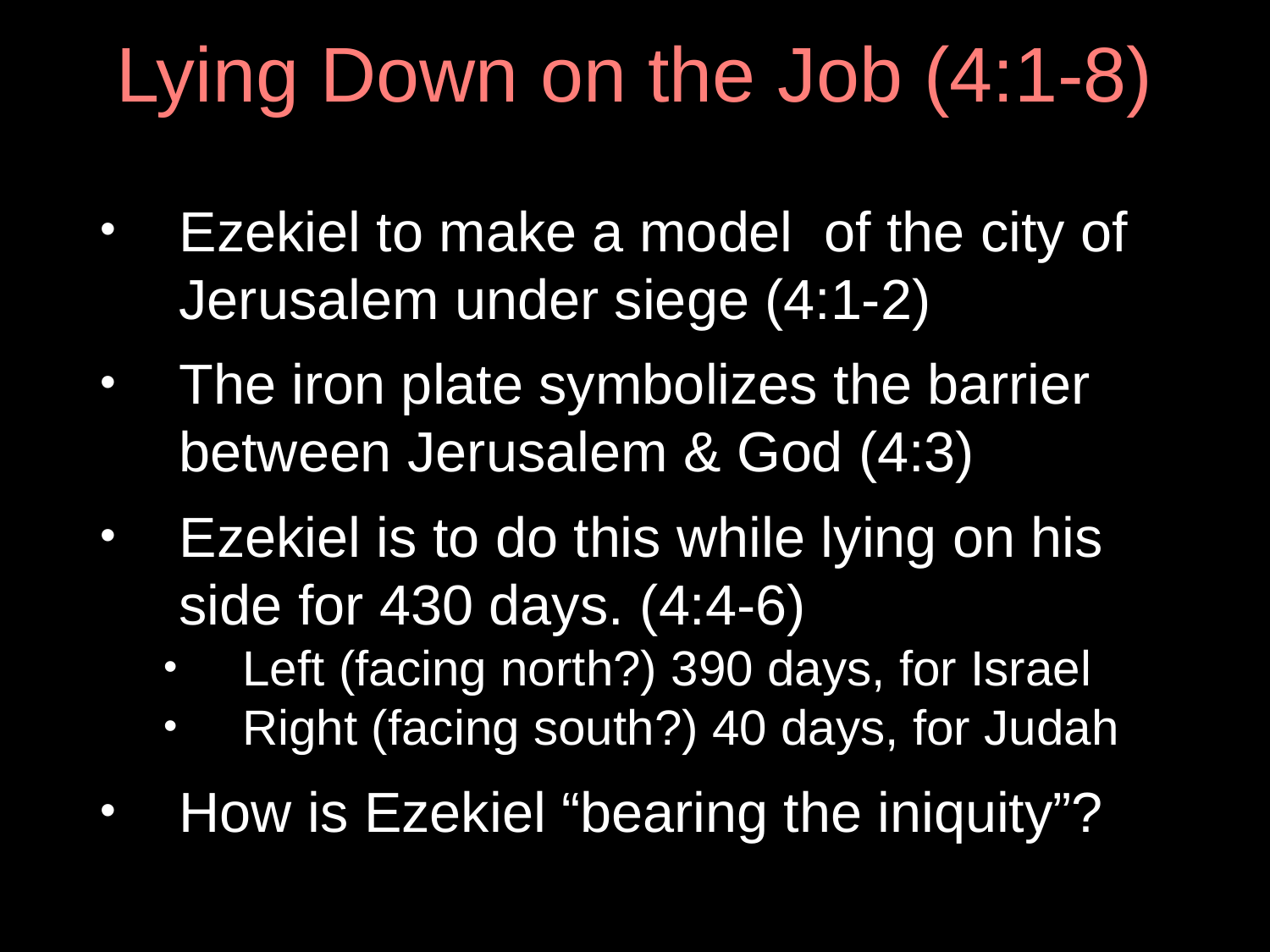

# Lying Down on the Job (4:1-8)
Ezekiel to make a model  of the city of Jerusalem under siege (4:1-2)
The iron plate symbolizes the barrier between Jerusalem & God (4:3)
Ezekiel is to do this while lying on his side for 430 days. (4:4-6)
Left (facing north?) 390 days, for Israel
Right (facing south?) 40 days, for Judah
How is Ezekiel “bearing the iniquity”?